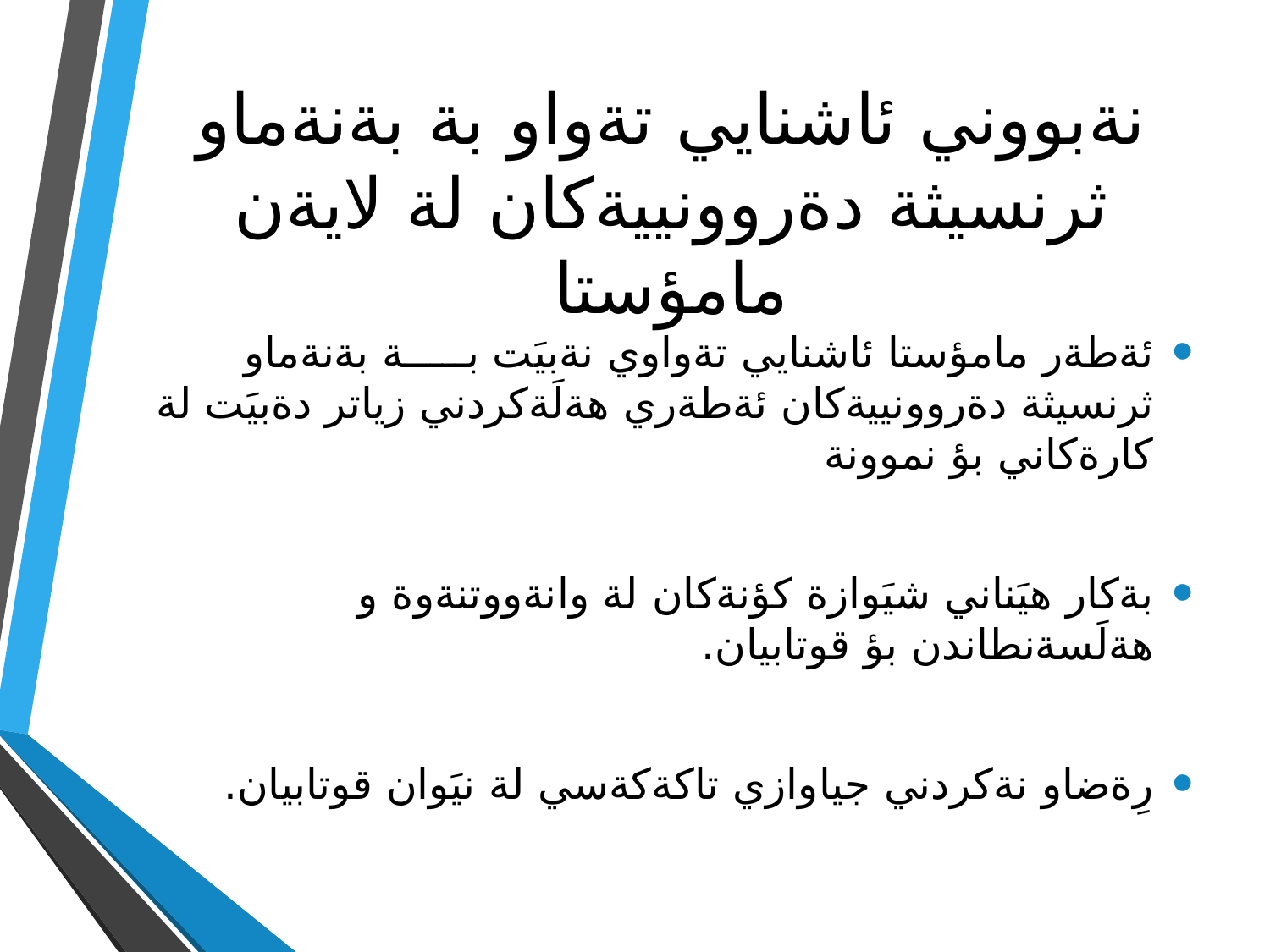

# نةبووني ئاشنايي تةواو بة بةنةماو ثرنسيثة دةروونييةكان لة لايةن مامؤستا
ئةطةر مامؤستا ئاشنايي تةواوي نةبيَت بـــــة بةنةماو ثرنسيثة دةروونييةكان ئةطةري هةلَةكردني زياتر دةبيَت لة كارةكاني بؤ نموونة

بةكار هيَناني شيَوازة كؤنةكان لة وانةووتنةوة و هةلَسةنطاندن بؤ قوتابيان.

رِةضاو نةكردني جياوازي تاكةكةسي لة نيَوان قوتابيان.